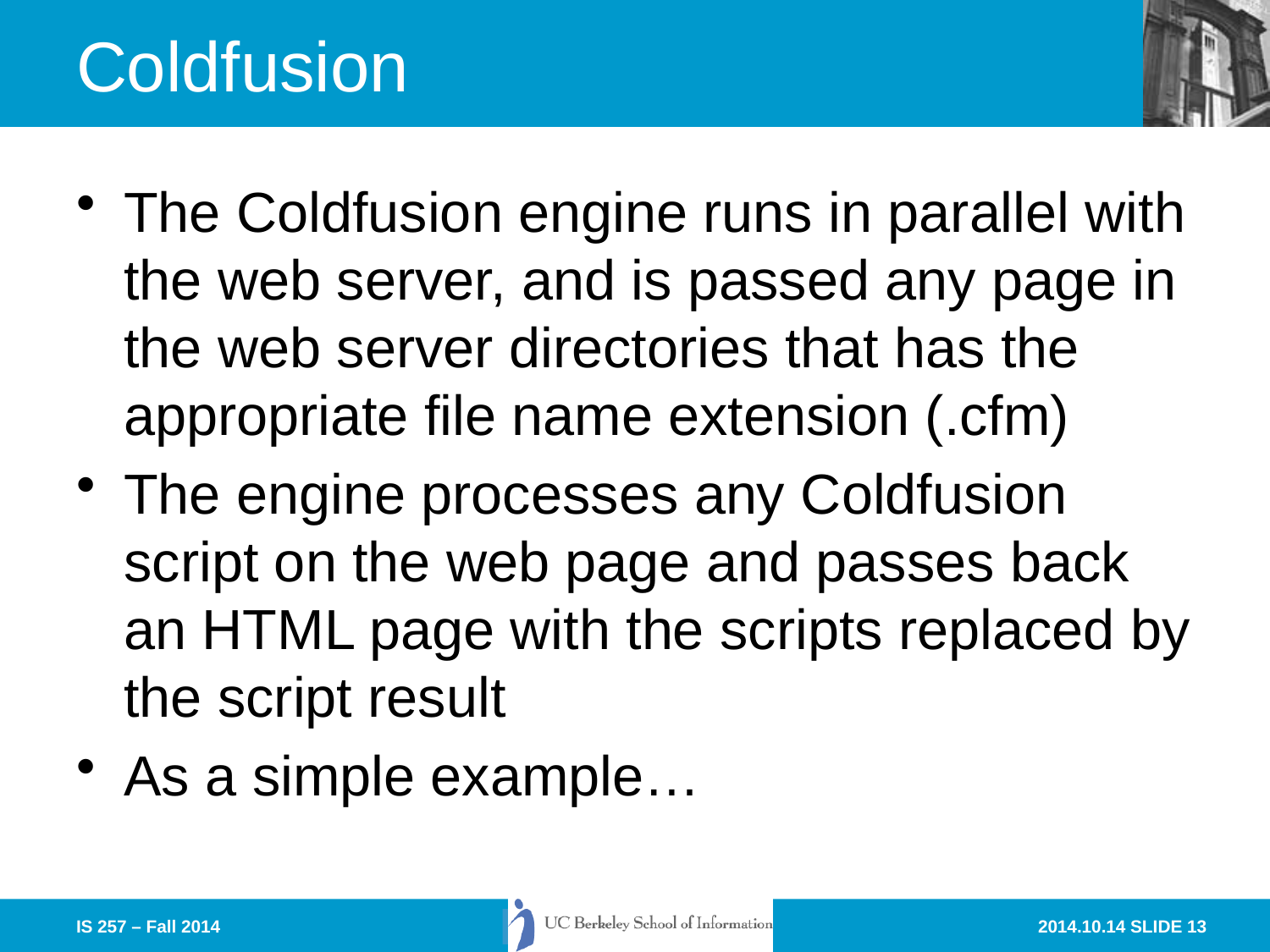

# Coldfusion
The Coldfusion engine runs in parallel with the web server, and is passed any page in the web server directories that has the appropriate file name extension (.cfm)
The engine processes any Coldfusion script on the web page and passes back an HTML page with the scripts replaced by the script result
As a simple example…
IS 257 – Fall 2014